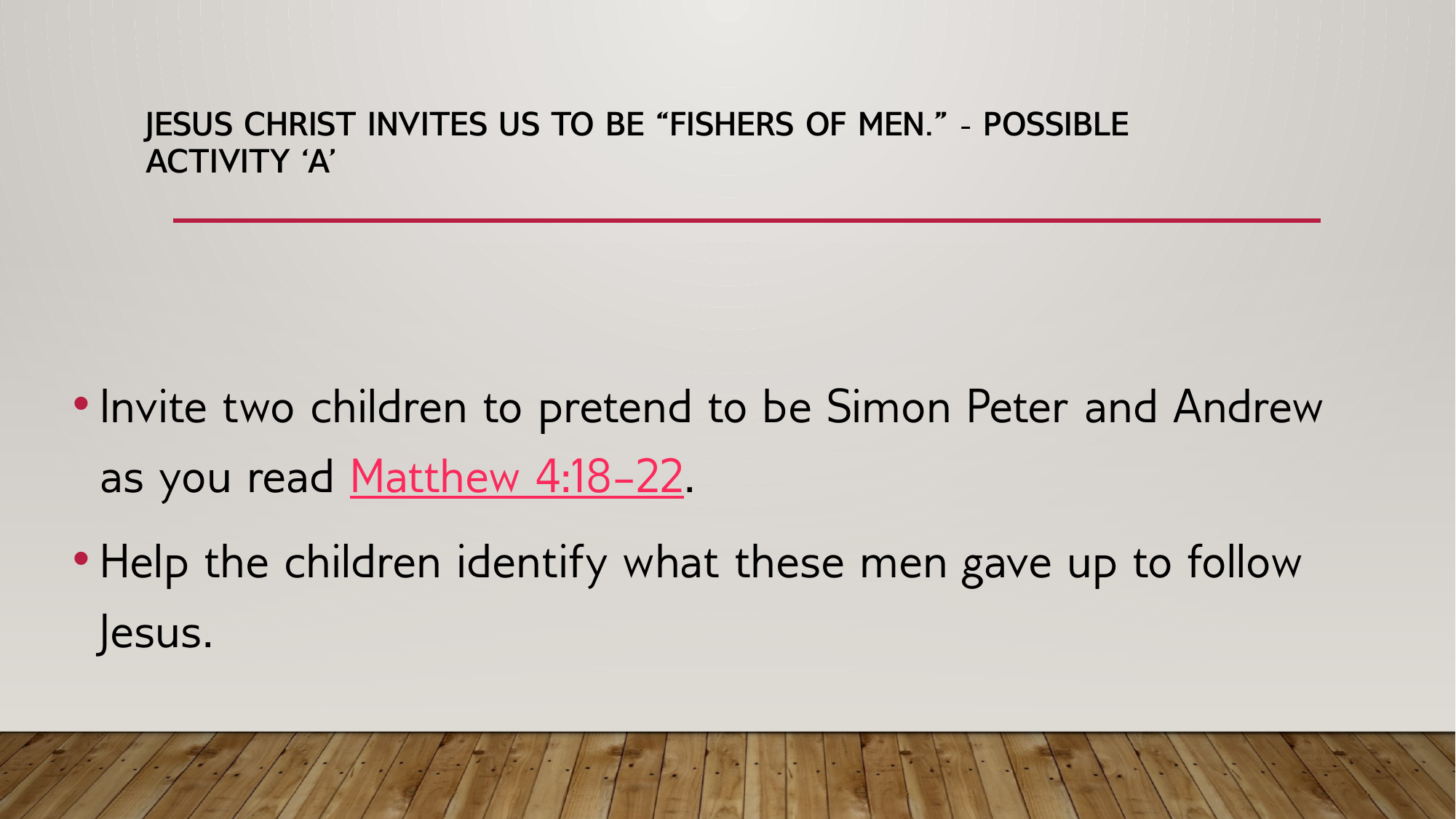

# Jesus Christ invites us to be “fishers of men.” - Possible Activity ‘A’
Invite two children to pretend to be Simon Peter and Andrew as you read Matthew 4:18–22.
Help the children identify what these men gave up to follow Jesus.